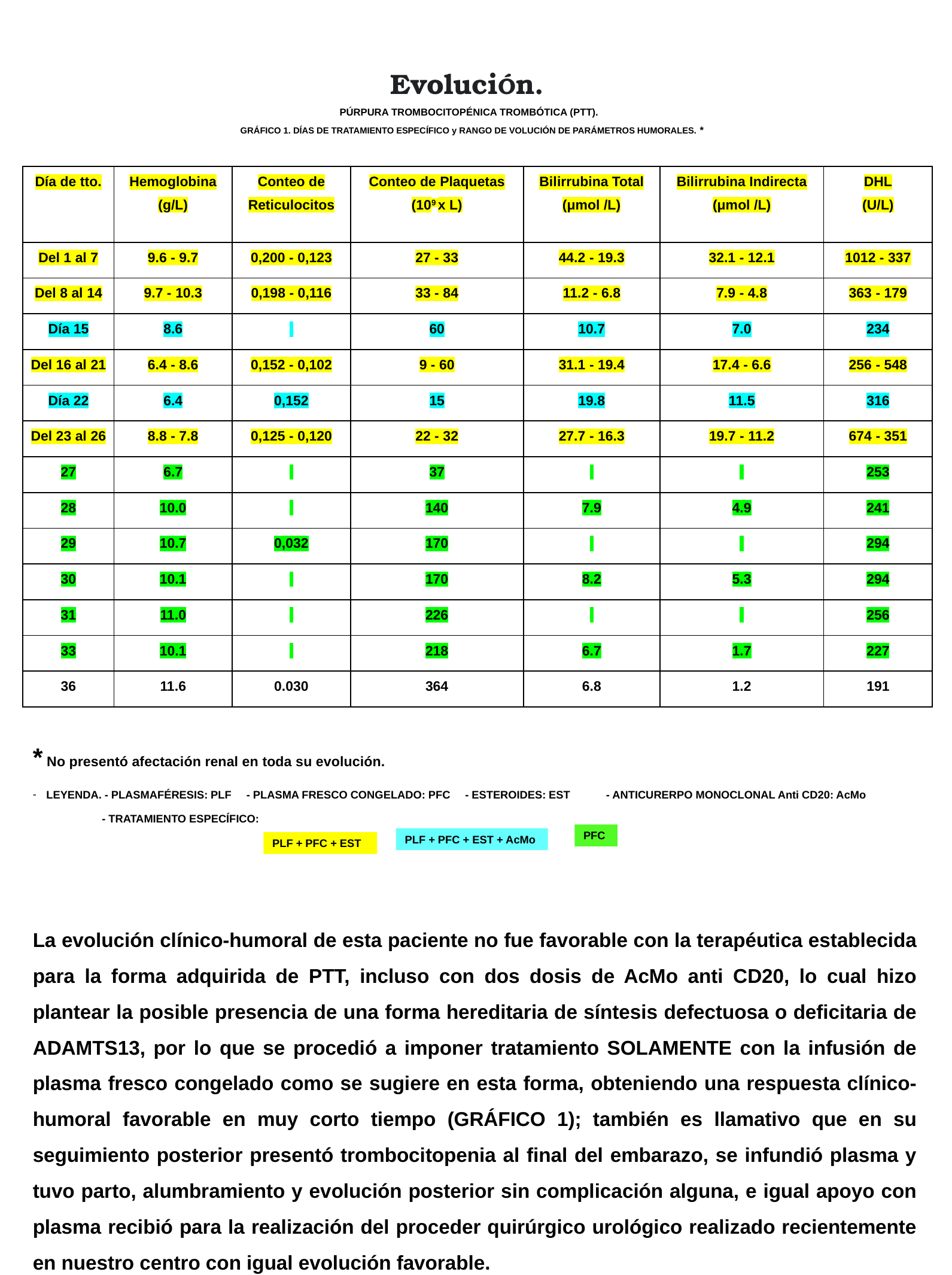

# EvoluciÓn. PÚRPURA TROMBOCITOPÉNICA TROMBÓTICA (PTT). GRÁFICO 1. DÍAS DE TRATAMIENTO ESPECÍFICO y RANGO DE VOLUCIÓN DE PARÁMETROS HUMORALES. *
| Día de tto. | Hemoglobina (g/L) | Conteo de Reticulocitos | Conteo de Plaquetas (109 x L) | Bilirrubina Total (μmol /L) | Bilirrubina Indirecta (μmol /L) | DHL (U/L) |
| --- | --- | --- | --- | --- | --- | --- |
| Del 1 al 7 | 9.6 - 9.7 | 0,200 - 0,123 | 27 - 33 | 44.2 - 19.3 | 32.1 - 12.1 | 1012 - 337 |
| Del 8 al 14 | 9.7 - 10.3 | 0,198 - 0,116 | 33 - 84 | 11.2 - 6.8 | 7.9 - 4.8 | 363 - 179 |
| Día 15 | 8.6 |  | 60 | 10.7 | 7.0 | 234 |
| Del 16 al 21 | 6.4 - 8.6 | 0,152 - 0,102 | 9 - 60 | 31.1 - 19.4 | 17.4 - 6.6 | 256 - 548 |
| Día 22 | 6.4 | 0,152 | 15 | 19.8 | 11.5 | 316 |
| Del 23 al 26 | 8.8 - 7.8 | 0,125 - 0,120 | 22 - 32 | 27.7 - 16.3 | 19.7 - 11.2 | 674 - 351 |
| 27 | 6.7 |  | 37 |  |  | 253 |
| 28 | 10.0 |  | 140 | 7.9 | 4.9 | 241 |
| 29 | 10.7 | 0,032 | 170 |  |  | 294 |
| 30 | 10.1 |  | 170 | 8.2 | 5.3 | 294 |
| 31 | 11.0 |  | 226 |  |  | 256 |
| 33 | 10.1 |  | 218 | 6.7 | 1.7 | 227 |
| 36 | 11.6 | 0.030 | 364 | 6.8 | 1.2 | 191 |
* No presentó afectación renal en toda su evolución.

LEYENDA. - PLASMAFÉRESIS: PLF     - PLASMA FRESCO CONGELADO: PFC     - ESTEROIDES: EST            - ANTICURERPO MONOCLONAL Anti CD20: AcMo

                     - TRATAMIENTO ESPECÍFICO:

PFC
PLF + PFC + EST + AcMo
PLF + PFC + EST
La evolución clínico-humoral de esta paciente no fue favorable con la terapéutica establecida para la forma adquirida de PTT, incluso con dos dosis de AcMo anti CD20, lo cual hizo plantear la posible presencia de una forma hereditaria de síntesis defectuosa o deficitaria de ADAMTS13, por lo que se procedió a imponer tratamiento SOLAMENTE con la infusión de plasma fresco congelado como se sugiere en esta forma, obteniendo una respuesta clínico-humoral favorable en muy corto tiempo (GRÁFICO 1); también es llamativo que en su seguimiento posterior presentó trombocitopenia al final del embarazo, se infundió plasma y tuvo parto, alumbramiento y evolución posterior sin complicación alguna, e igual apoyo con plasma recibió para la realización del proceder quirúrgico urológico realizado recientemente en nuestro centro con igual evolución favorable.